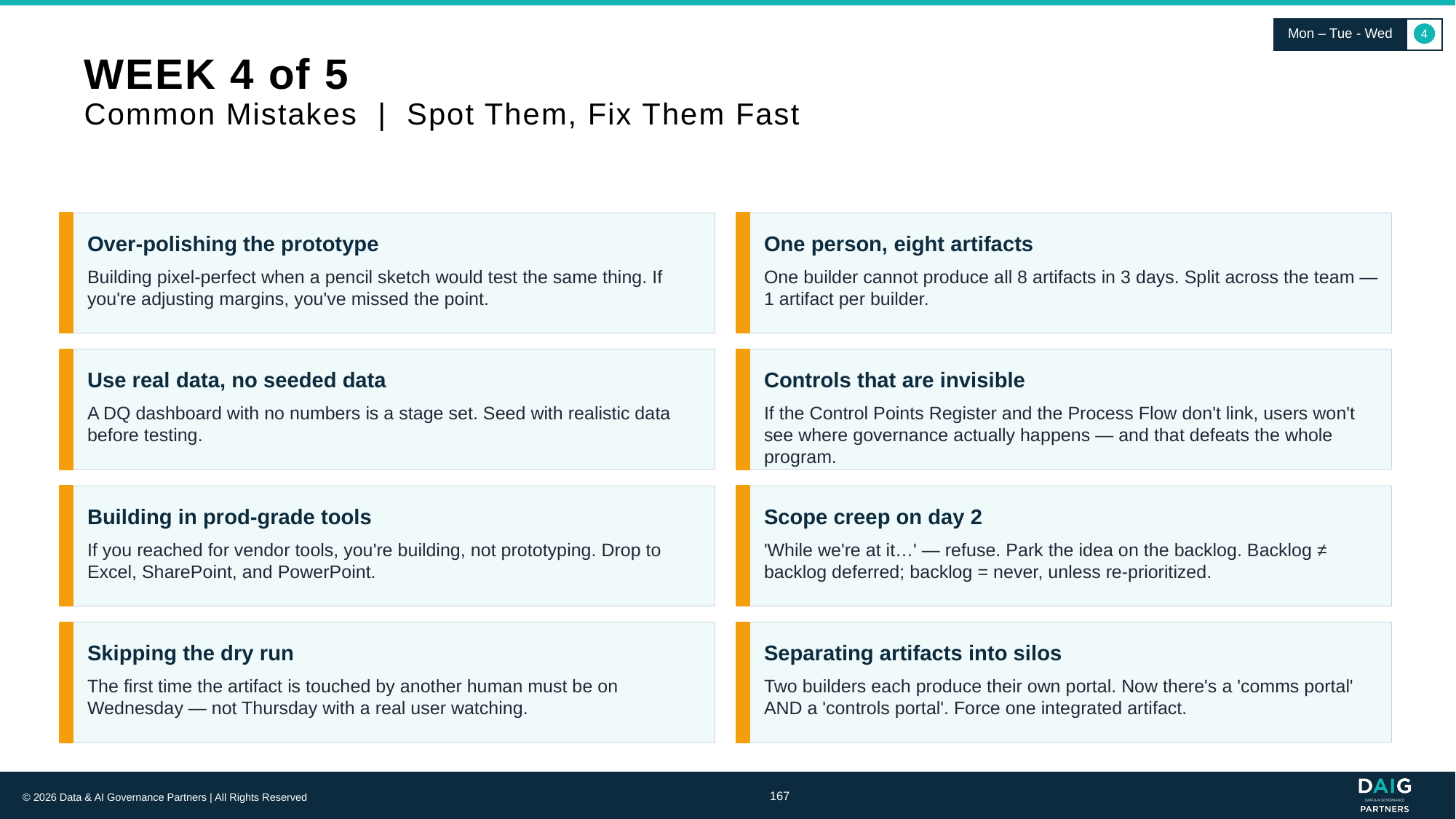

Mon – Tue - Wed

4
# WEEK 4 of 5 Common Mistakes  |  Spot Them, Fix Them Fast

Over-polishing the prototype
One person, eight artifacts
Building pixel-perfect when a pencil sketch would test the same thing. If you're adjusting margins, you've missed the point.
One builder cannot produce all 8 artifacts in 3 days. Split across the team — 1 artifact per builder.

Use real data, no seeded data
Controls that are invisible
A DQ dashboard with no numbers is a stage set. Seed with realistic data before testing.
If the Control Points Register and the Process Flow don't link, users won't see where governance actually happens — and that defeats the whole program.

Building in prod-grade tools
Scope creep on day 2
If you reached for vendor tools, you're building, not prototyping. Drop to Excel, SharePoint, and PowerPoint.
'While we're at it…' — refuse. Park the idea on the backlog. Backlog ≠ backlog deferred; backlog = never, unless re-prioritized.

Skipping the dry run
Separating artifacts into silos
The first time the artifact is touched by another human must be on Wednesday — not Thursday with a real user watching.
Two builders each produce their own portal. Now there's a 'comms portal' AND a 'controls portal'. Force one integrated artifact.
167
© 2026 Data & AI Governance Partners | All Rights Reserved